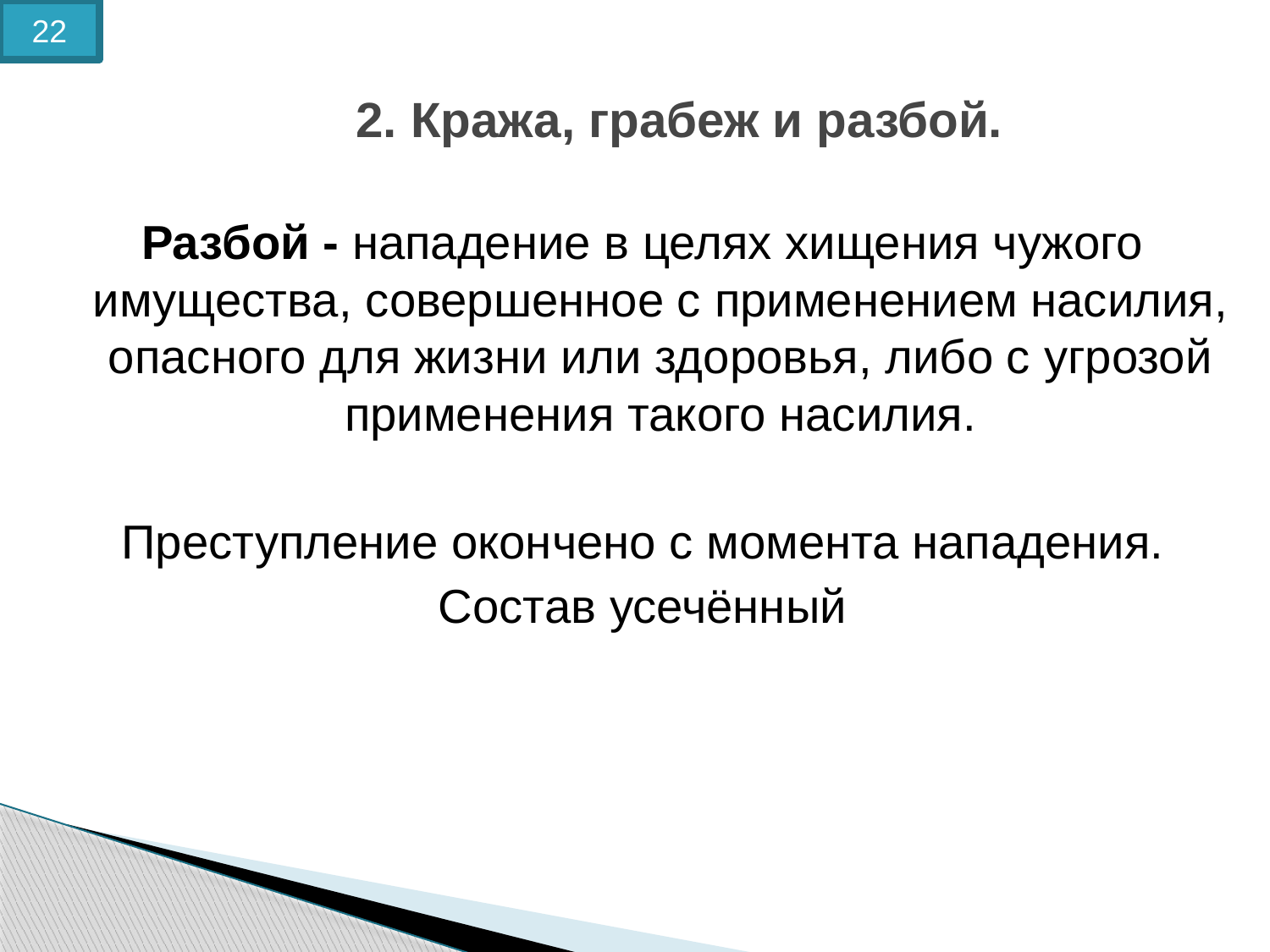

22
# 2. Кража, грабеж и разбой.
Разбой - нападение в целях хищения чужого имущества, совершенное с применением насилия, опасного для жизни или здоровья, либо с угрозой применения такого насилия.

Преступление окончено с момента нападения.
Состав усечённый